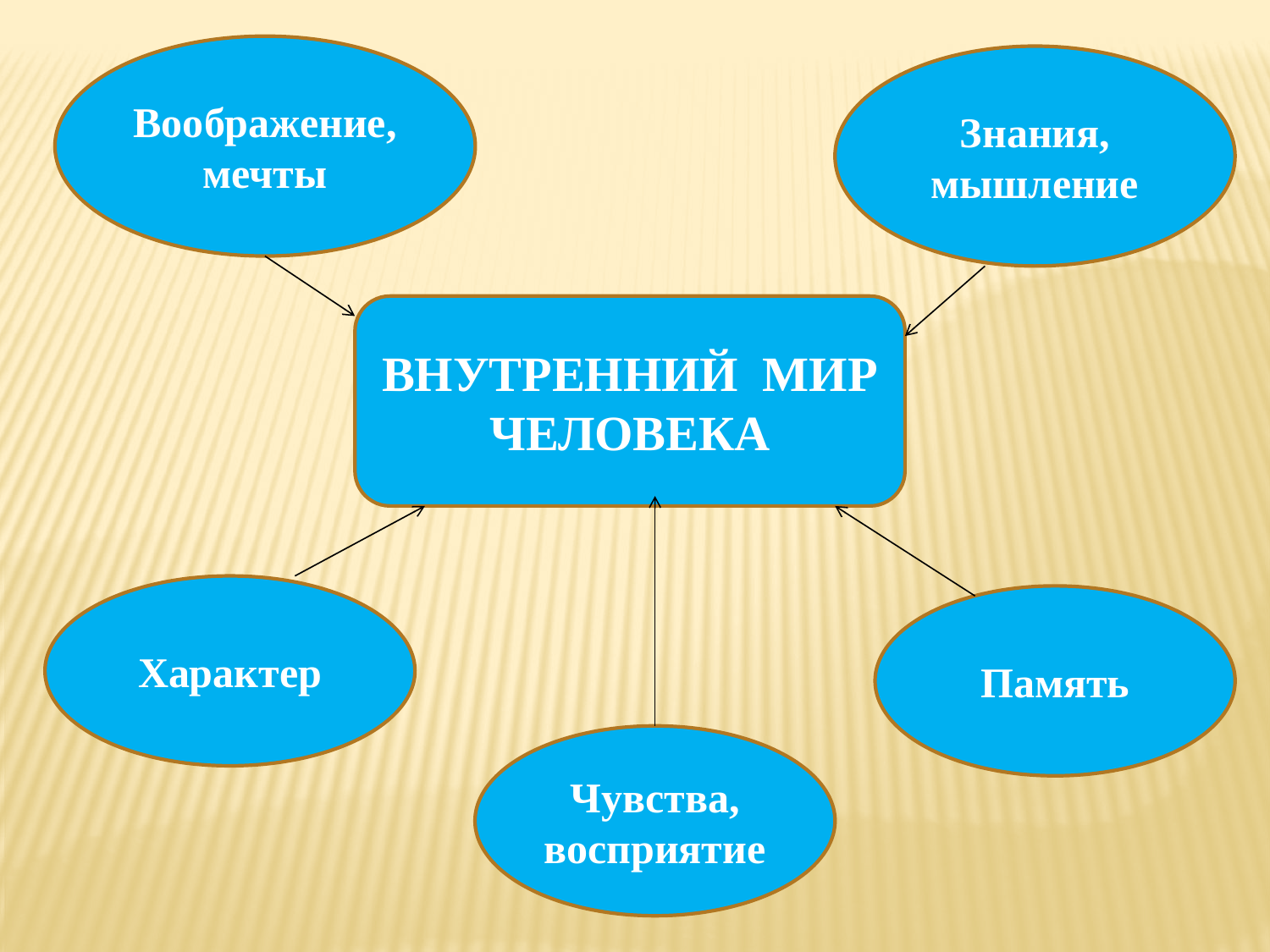

Воображение, мечты
Знания, мышление
ВНУТРЕННИЙ  МИР
ЧЕЛОВЕКА
Характер
Память
Чувства, восприятие